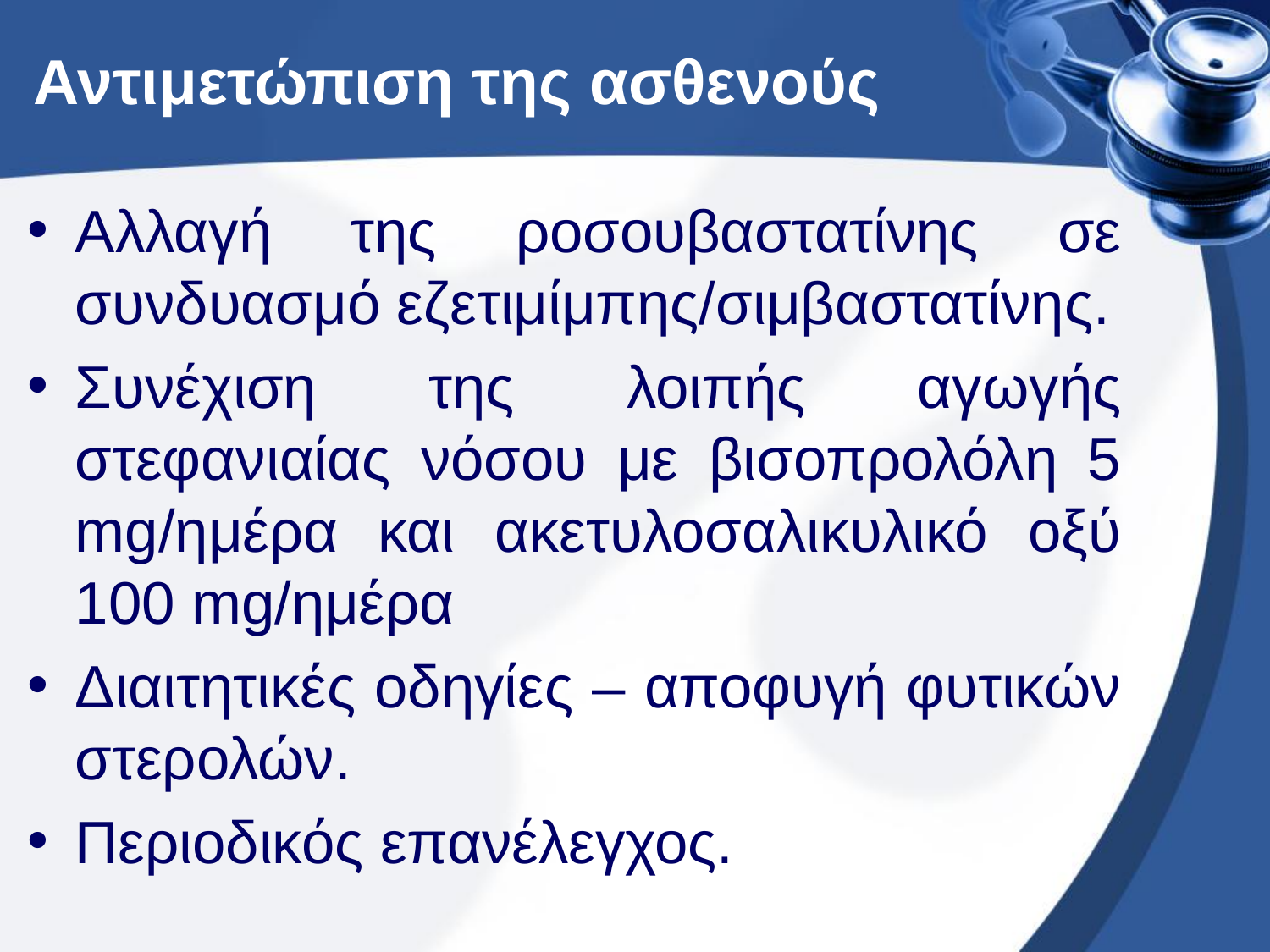

# Αντιμετώπιση της ασθενούς
Αλλαγή της ροσουβαστατίνης σε συνδυασμό εζετιμίμπης/σιμβαστατίνης.
Συνέχιση της λοιπής αγωγής στεφανιαίας νόσου με βισοπρολόλη 5 mg/ημέρα και ακετυλοσαλικυλικό οξύ 100 mg/ημέρα
Διαιτητικές οδηγίες – αποφυγή φυτικών στερολών.
Περιοδικός επανέλεγχος.